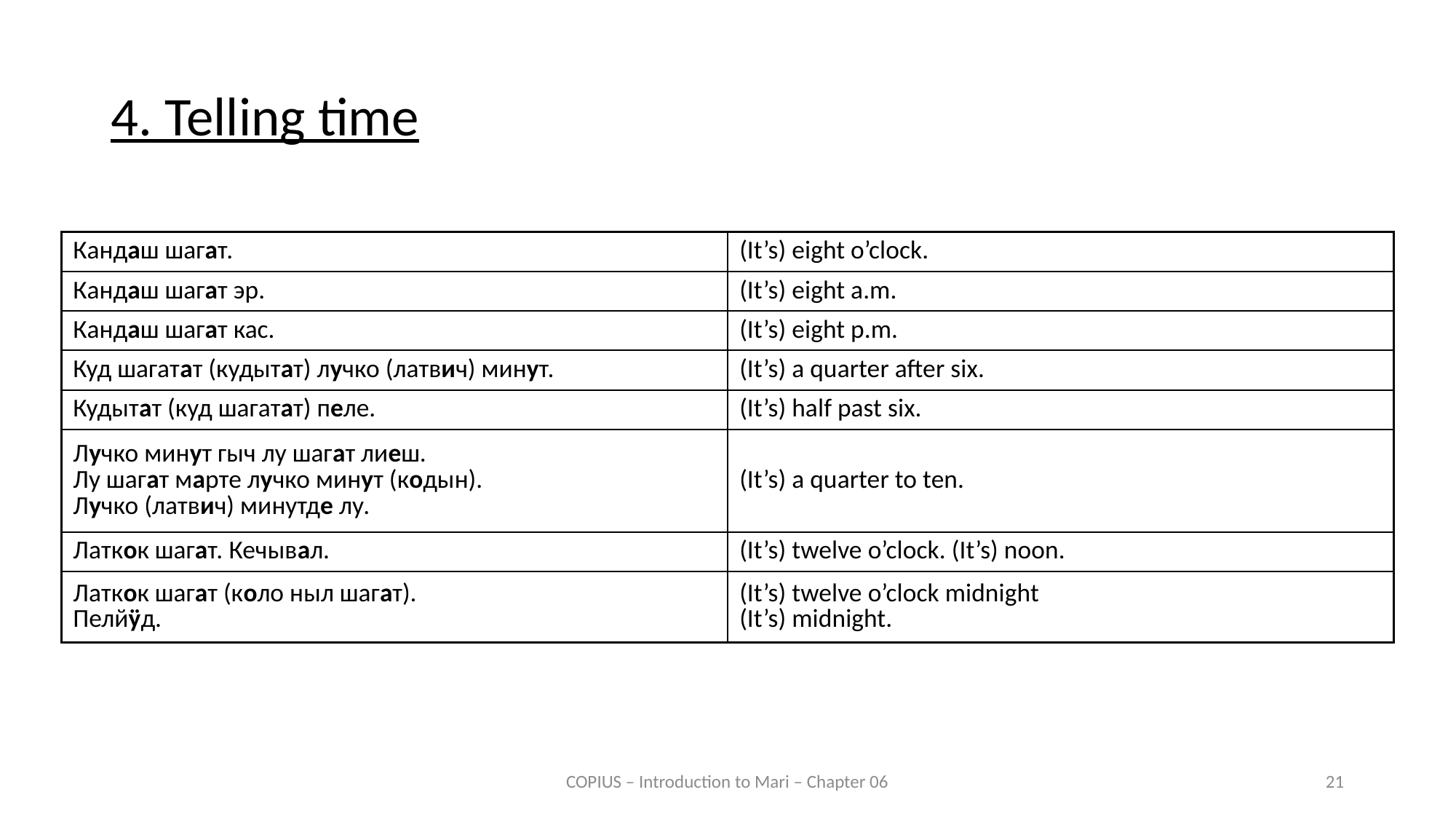

4. Telling time

| Кандаш шагат. | (It’s) eight o’clock. |
| --- | --- |
| Кандаш шагат эр. | (It’s) eight a.m. |
| Кандаш шагат кас. | (It’s) eight p.m. |
| Куд шагатат (кудытат) лучко (латвич) минут. | (It’s) a quarter after six. |
| Кудытат (куд шагатат) пеле. | (It’s) half past six. |
| Лучко минут гыч лу шагат лиеш. Лу шагат марте лучко минут (кодын). Лучко (латвич) минутде лу. | (It’s) a quarter to ten. |
| Латкок шагат. Кечывал. | (It’s) twelve o’clock. (It’s) noon. |
| Латкок шагат (коло ныл шагат). Пелйӱд. | (It’s) twelve o’clock midnight (It’s) midnight. |
COPIUS – Introduction to Mari – Chapter 06
21